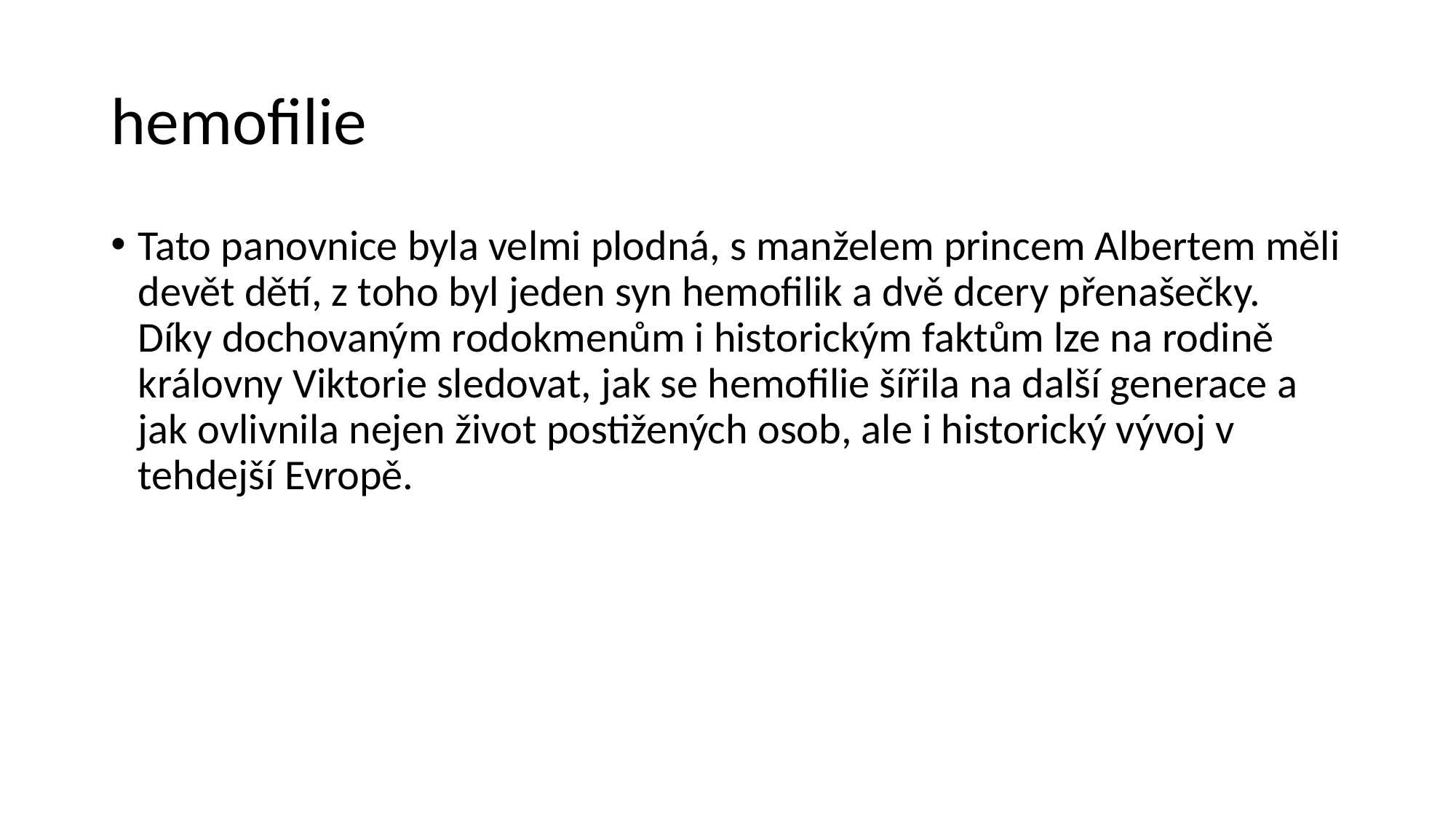

# hemofilie
Tato panovnice byla velmi plodná, s manželem princem Albertem měli devět dětí, z toho byl jeden syn hemofilik a dvě dcery přenašečky. Díky dochovaným rodokmenům i historickým faktům lze na rodině královny Viktorie sledovat, jak se hemofilie šířila na další generace a jak ovlivnila nejen život postižených osob, ale i historický vývoj v tehdejší Evropě.